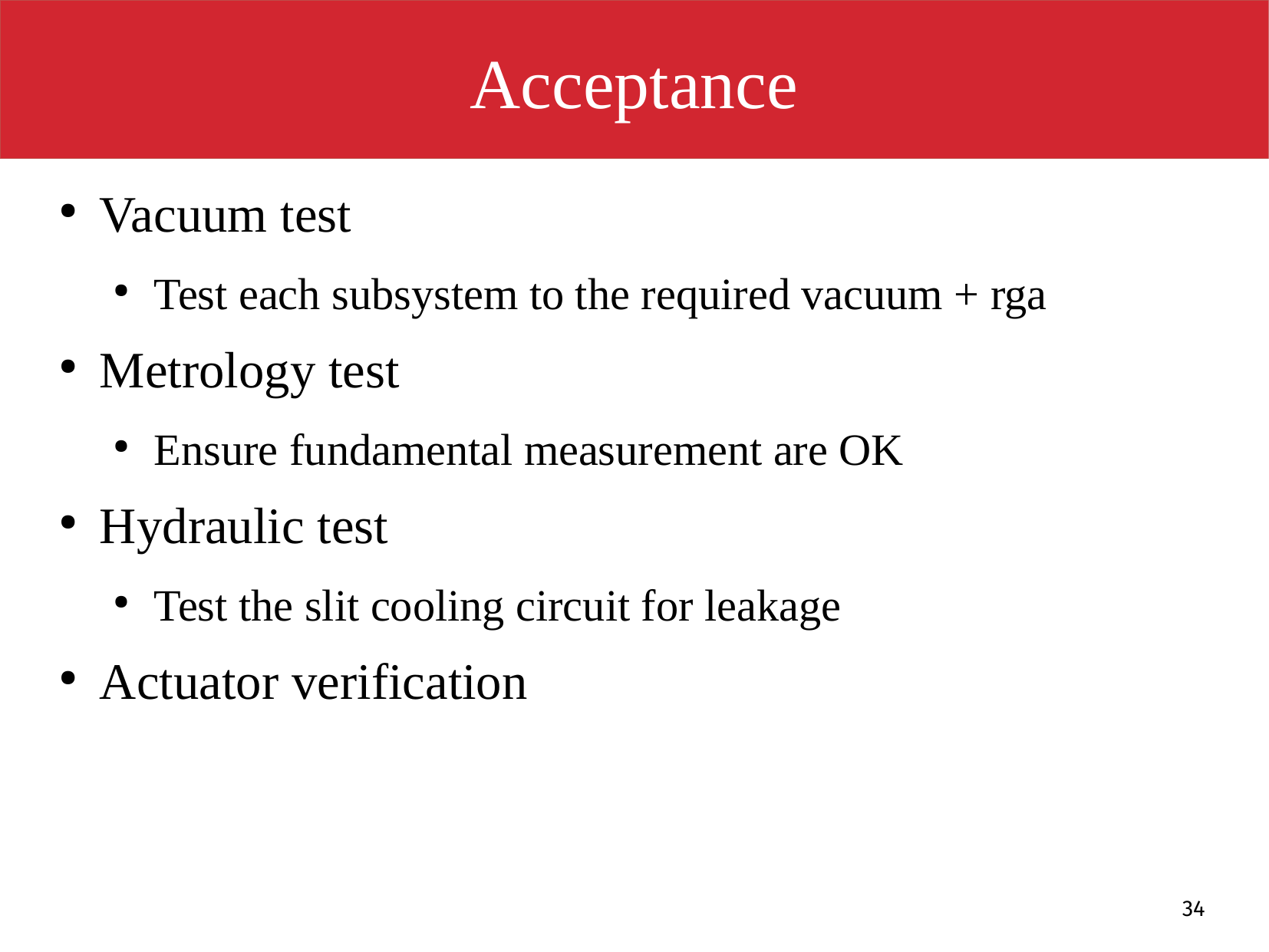

# Acceptance
Vacuum test
Test each subsystem to the required vacuum + rga
Metrology test
Ensure fundamental measurement are OK
Hydraulic test
Test the slit cooling circuit for leakage
Actuator verification
34